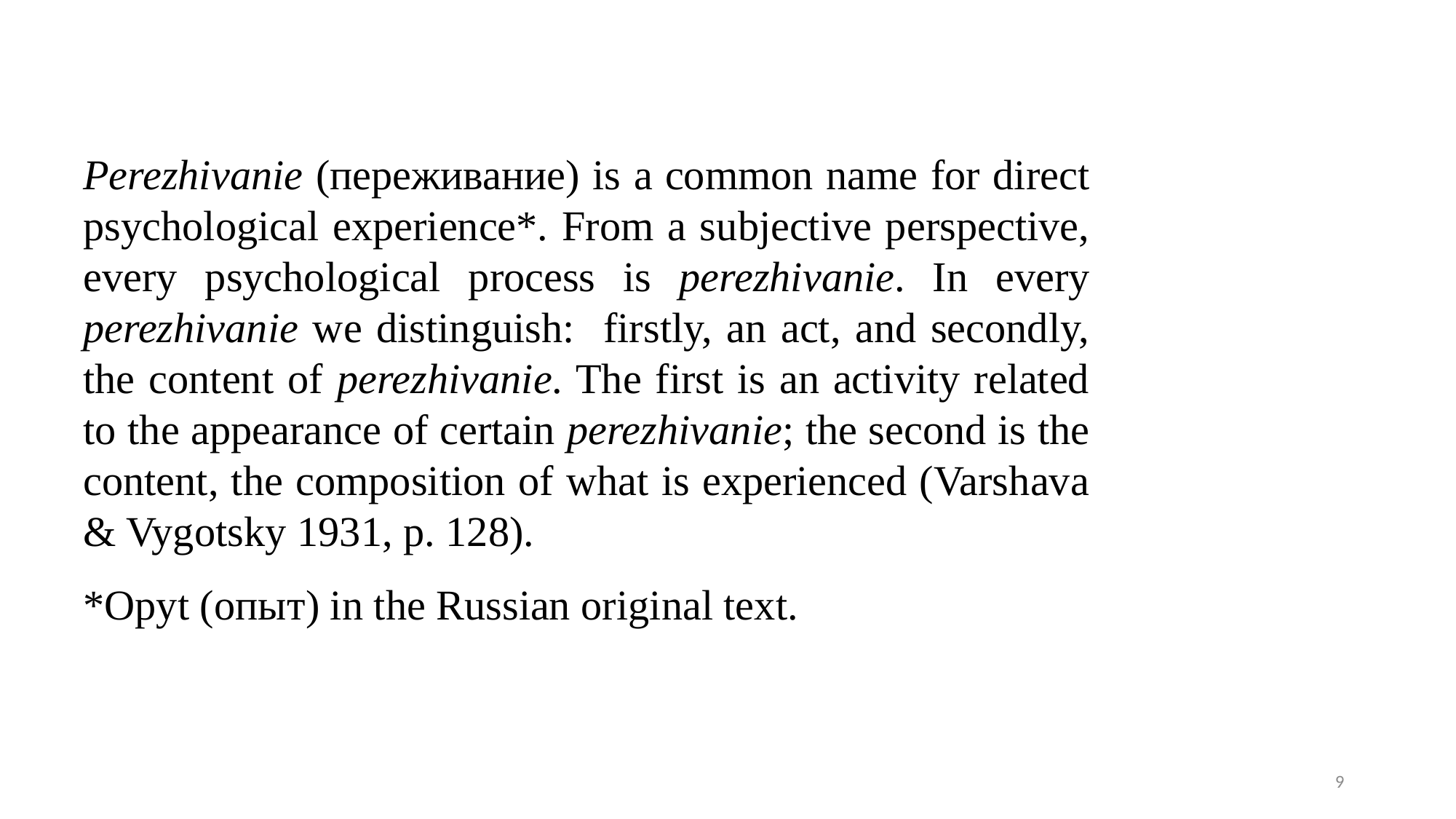

Perezhivanie (переживание) is a common name for direct psychological experience*. From a subjective perspective, every psychological process is perezhivanie. In every perezhivanie we distinguish:  firstly, an act, and secondly, the content of perezhivanie. The first is an activity related to the appearance of certain perezhivanie; the second is the content, the composition of what is experienced (Varshava & Vygotsky 1931, p. 128).
*Opyt (опыт) in the Russian original text.
9